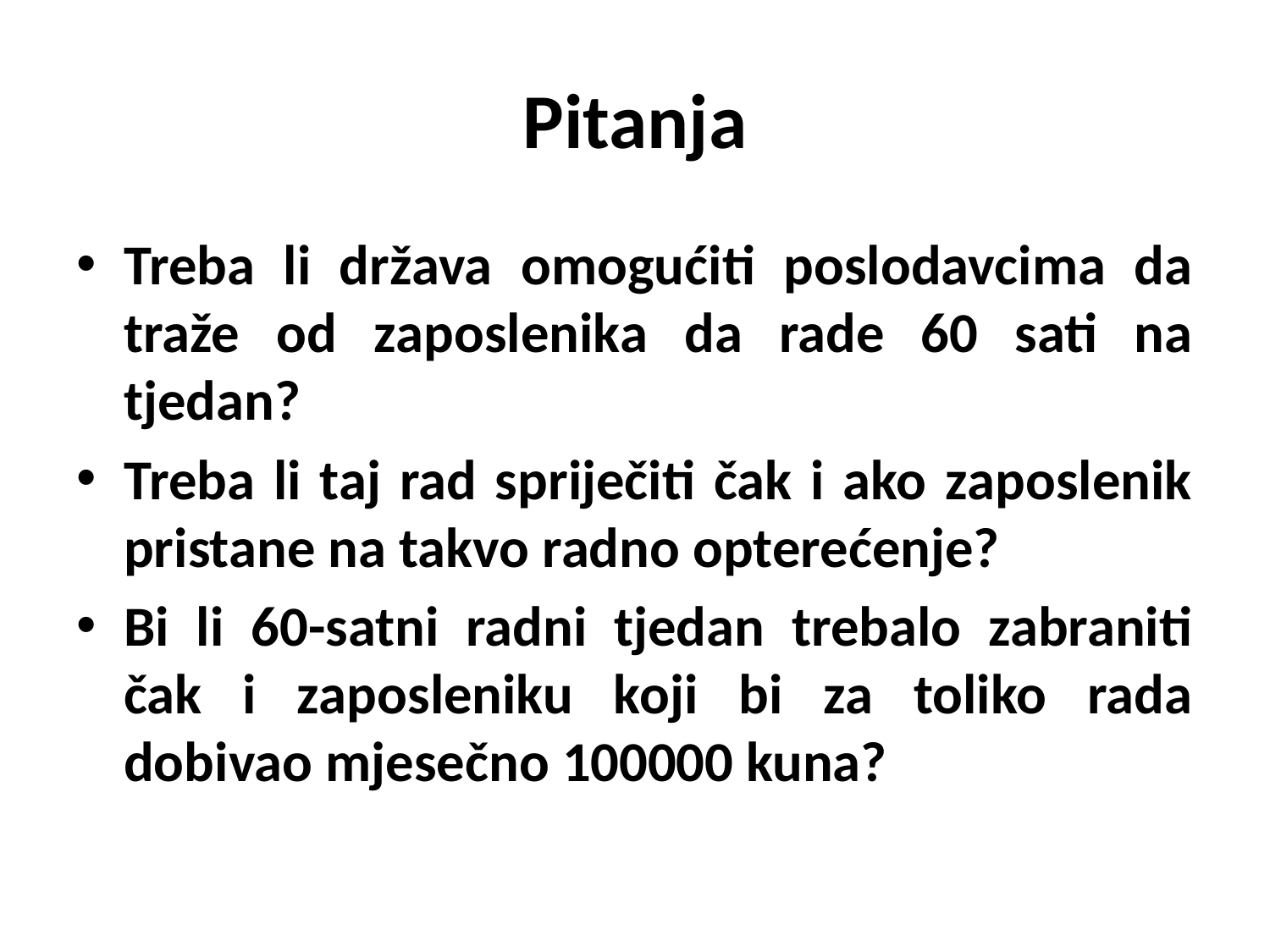

# Pitanja
Treba li država omogućiti poslodavcima da traže od zaposlenika da rade 60 sati na tjedan?
Treba li taj rad spriječiti čak i ako zaposlenik pristane na takvo radno opterećenje?
Bi li 60-satni radni tjedan trebalo zabraniti čak i zaposleniku koji bi za toliko rada dobivao mjesečno 100000 kuna?